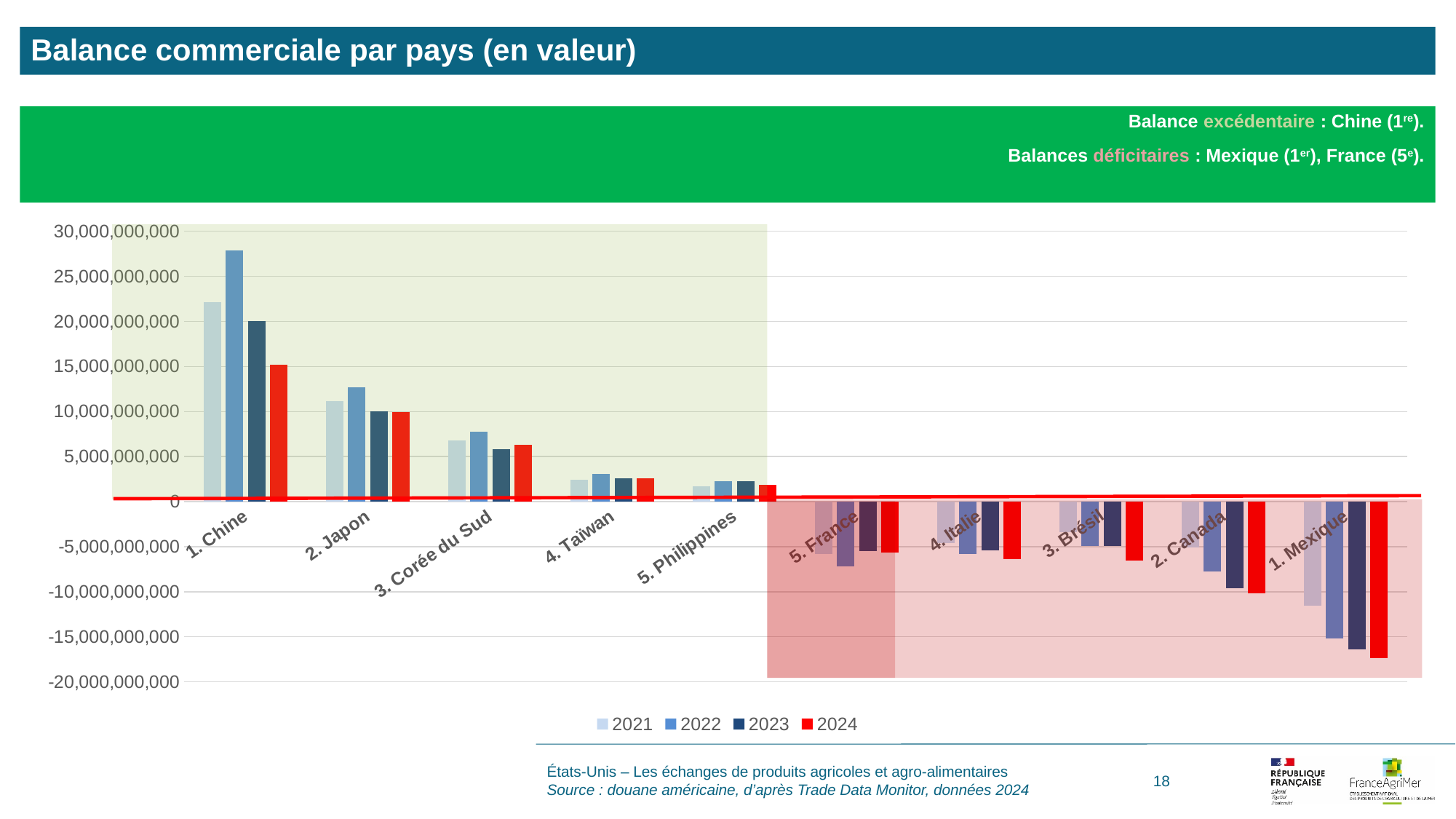

Balance commerciale par pays (en valeur)
Balance excédentaire : Chine (1re).
Balances déficitaires : Mexique (1er), France (5e).

### Chart

| Category | 2021 | 2022 | 2023 | 2024 |
|---|---|---|---|---|
| 1. Chine | 22150607618.0 | 27847419358.0 | 19996786985.0 | 15152177953.0 |
| 2. Japon | 11131477979.0 | 12685603340.0 | 10001571877.0 | 9931403350.0 |
| 3. Corée du Sud | 6800280902.0 | 7762714721.0 | 5780911305.0 | 6287709461.0 |
| 4. Taïwan | 2420774535.0 | 3049492386.0 | 2546552893.0 | 2617011696.0 |
| 5. Philippines | 1695348819.0 | 2280080862.0 | 2238083121.0 | 1868311735.0 |
| 5. France | -5785746148.0 | -7188130079.0 | -5510661106.0 | -5656074502.0 |
| 4. Italie | -4582388591.0 | -5847690112.0 | -5390054253.0 | -6413588668.0 |
| 3. Brésil | -3360161620.0 | -4941317105.0 | -4927932499.0 | -6537546573.0 |
| 2. Canada | -5090413028.0 | -7763772221.0 | -9595958475.0 | -10166908316.0 |
| 1. Mexique | -11561157879.0 | -15198327322.0 | -16366594986.0 | -17379265109.0 |

États-Unis – Les échanges de produits agricoles et agro-alimentaires
Source : douane américaine, d’après Trade Data Monitor, données 2024
18